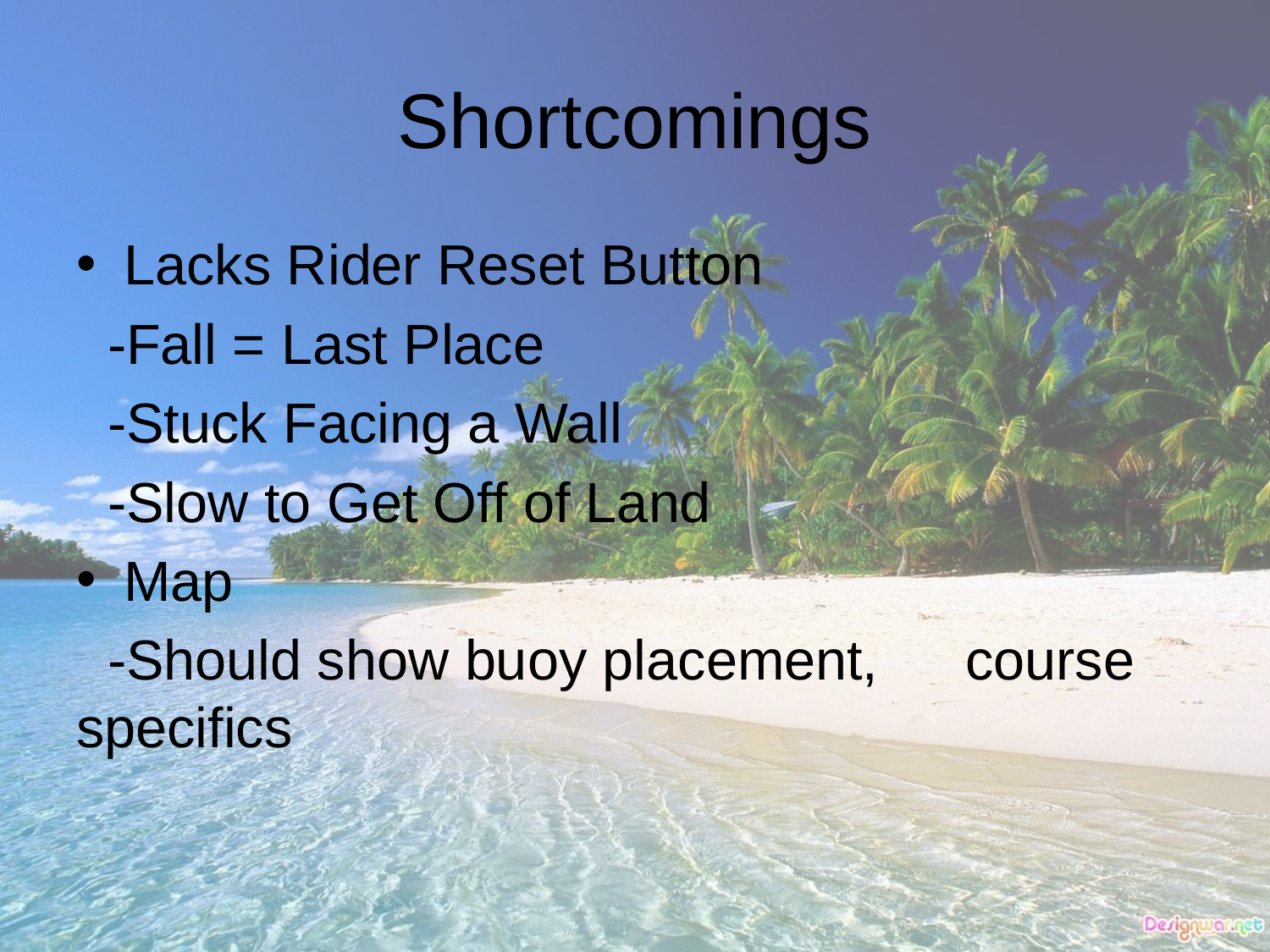

# Shortcomings
Lacks Rider Reset Button
  -Fall = Last Place
  -Stuck Facing a Wall
  -Slow to Get Off of Land
Map
  -Should show buoy placement,    	course specifics